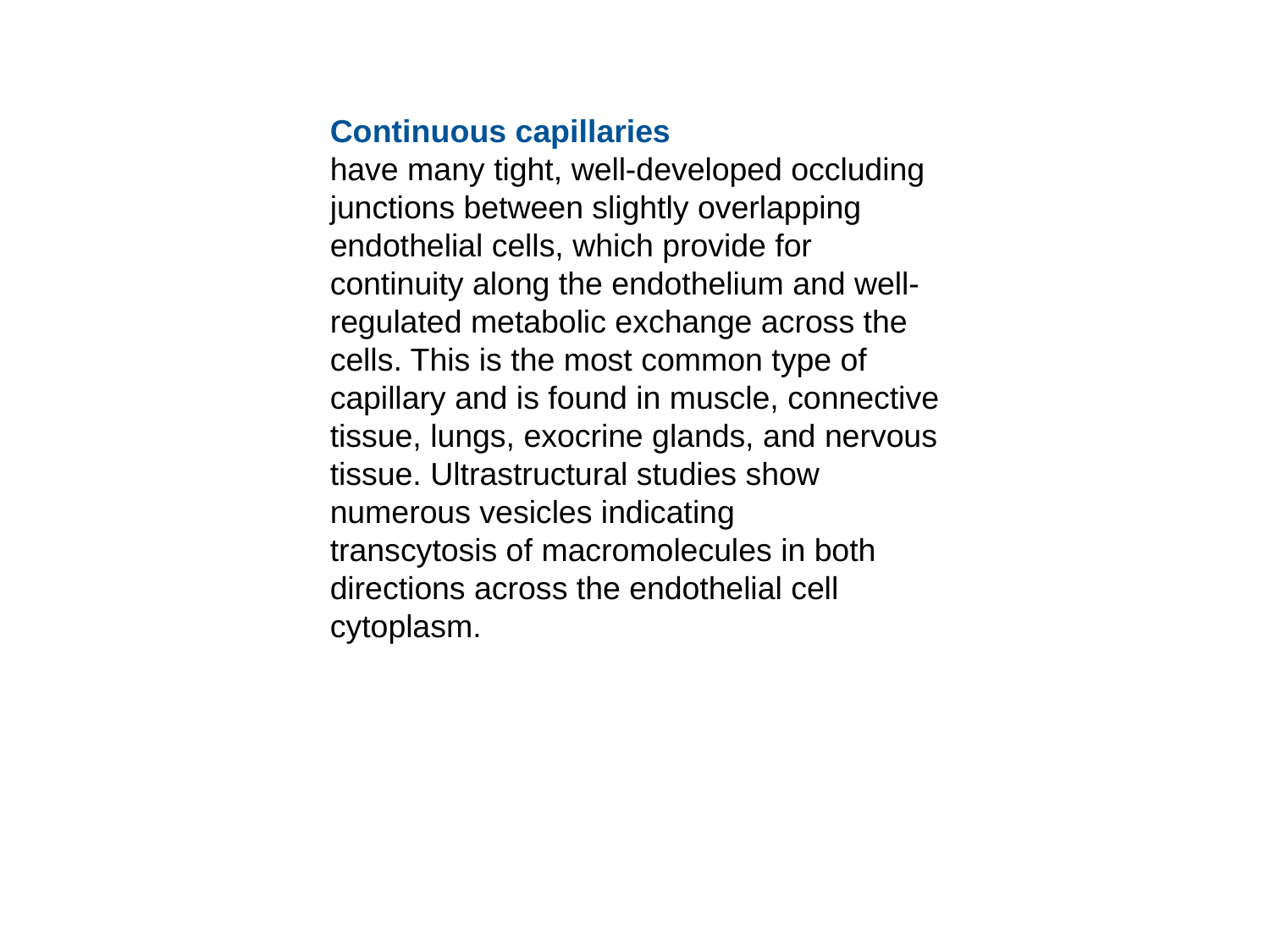

Continuous capillaries
have many tight, well-developed occluding junctions between slightly overlapping endothelial cells, which provide for
continuity along the endothelium and well-regulated metabolic exchange across the cells. This is the most common type of capillary and is found in muscle, connective tissue, lungs, exocrine glands, and nervous tissue. Ultrastructural studies show numerous vesicles indicating
transcytosis of macromolecules in both directions across the endothelial cell cytoplasm.